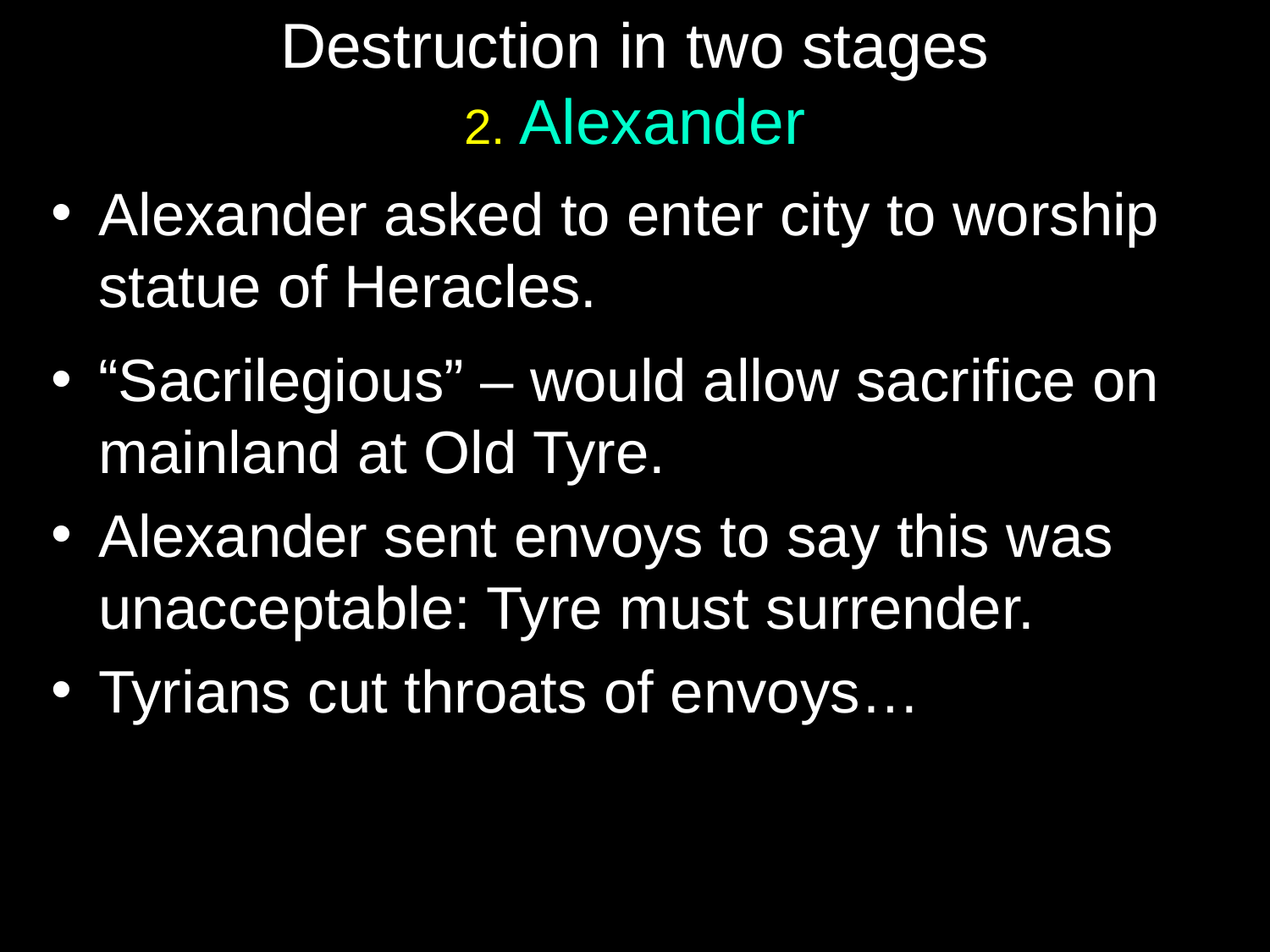

# Destruction in two stages 2. Alexander
Alexander asked to enter city to worship statue of Heracles.
“Sacrilegious” – would allow sacrifice on mainland at Old Tyre.
Alexander sent envoys to say this was unacceptable: Tyre must surrender.
Tyrians cut throats of envoys…